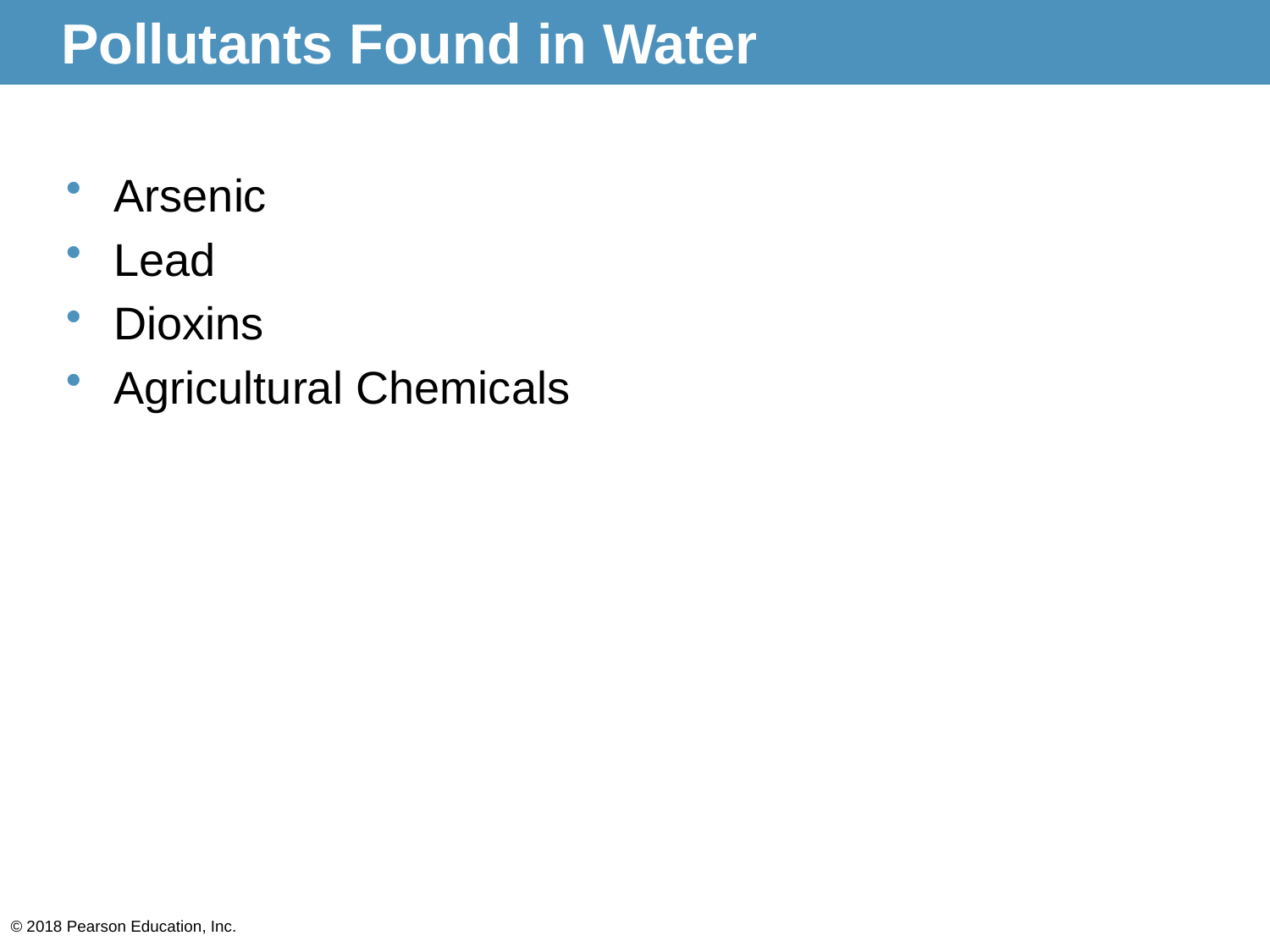

# Pollutants Found in Water
Arsenic
Lead
Dioxins
Agricultural Chemicals